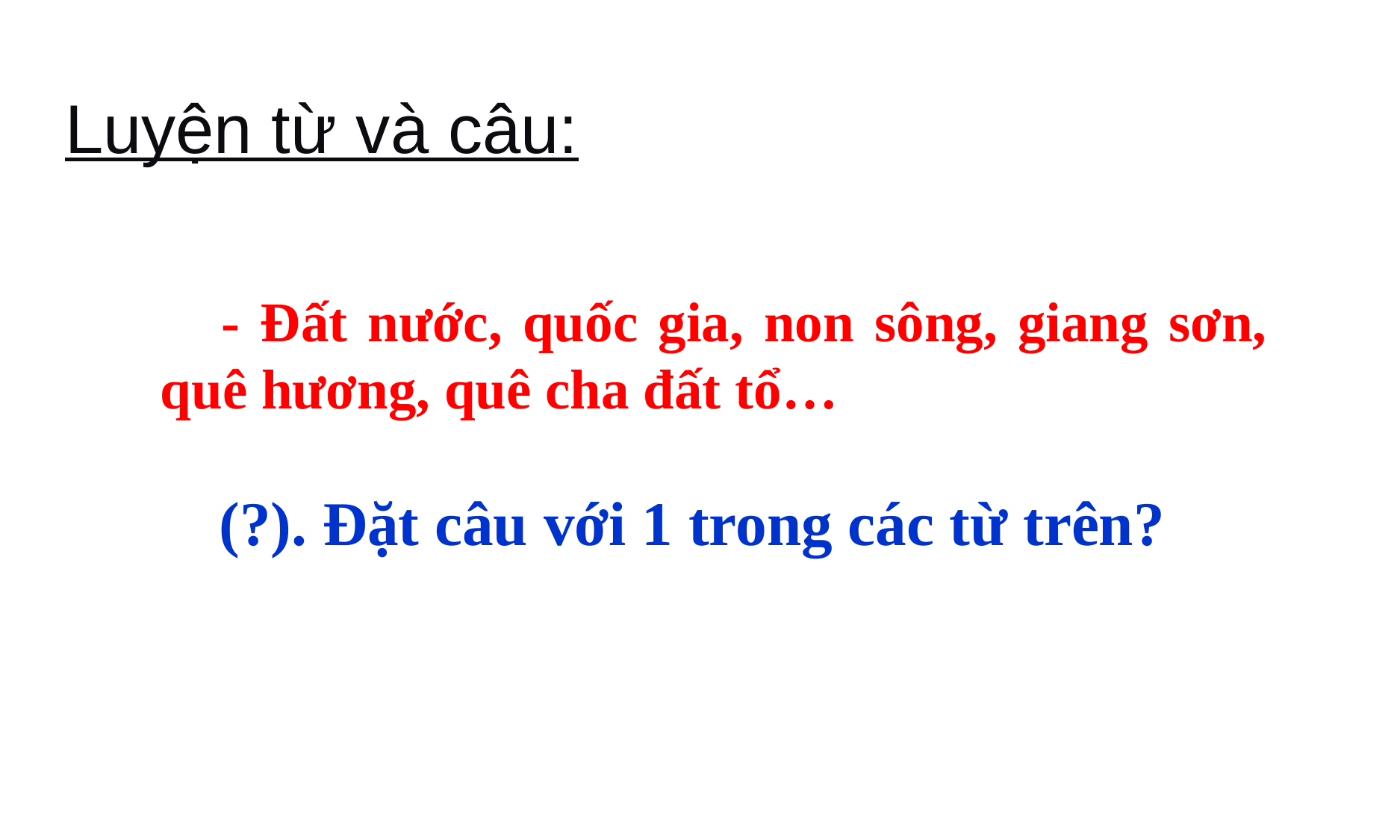

Luyện từ và câu:
   - Đất nước, quốc gia, non sông, giang sơn, quê hương, quê cha đất tổ…
(?). Đặt câu với 1 trong các từ trên?